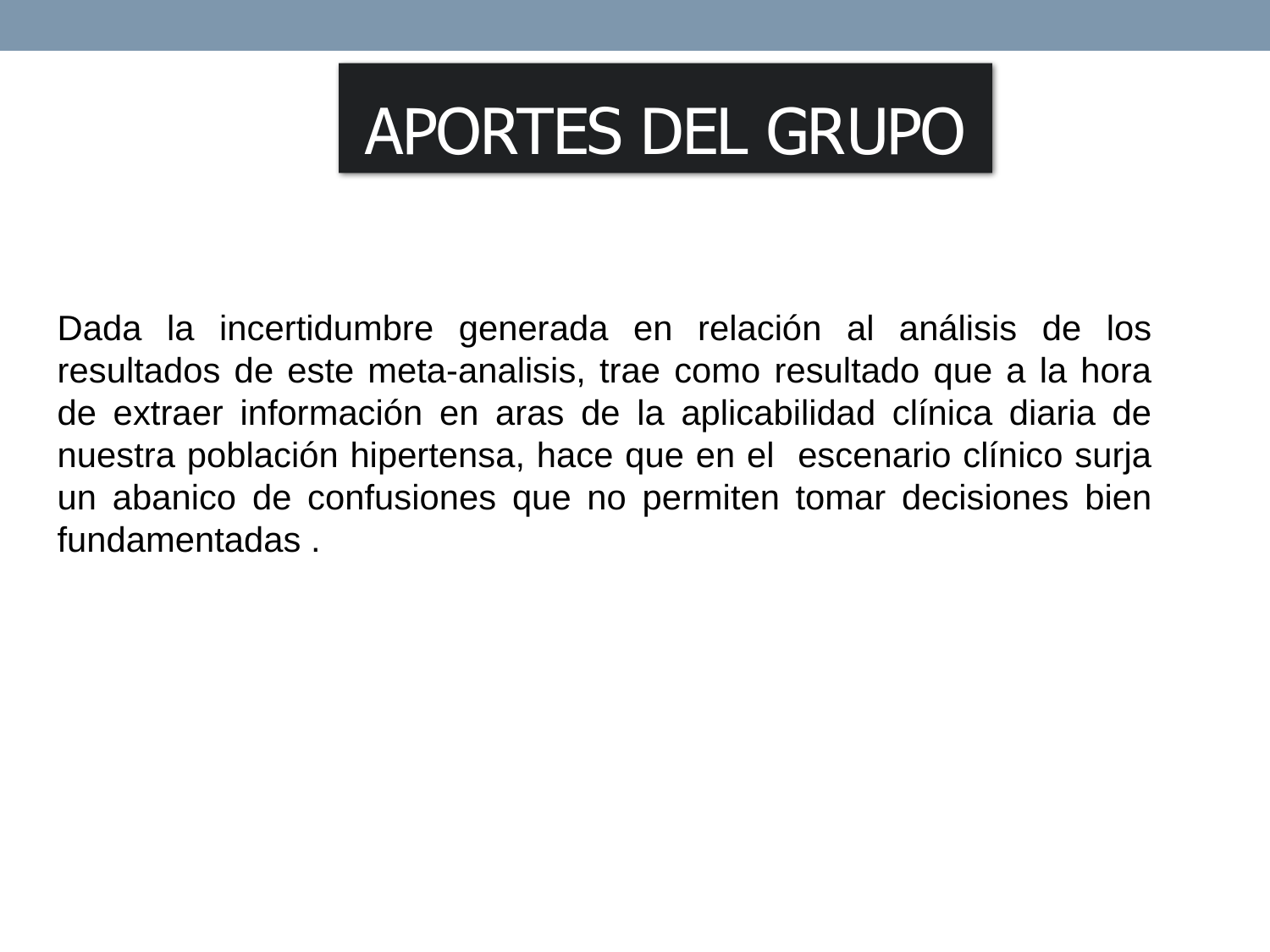

APORTES DEL GRUPO
Dada la incertidumbre generada en relación al análisis de los resultados de este meta-analisis, trae como resultado que a la hora de extraer información en aras de la aplicabilidad clínica diaria de nuestra población hipertensa, hace que en el  escenario clínico surja un abanico de confusiones que no permiten tomar decisiones bien fundamentadas .